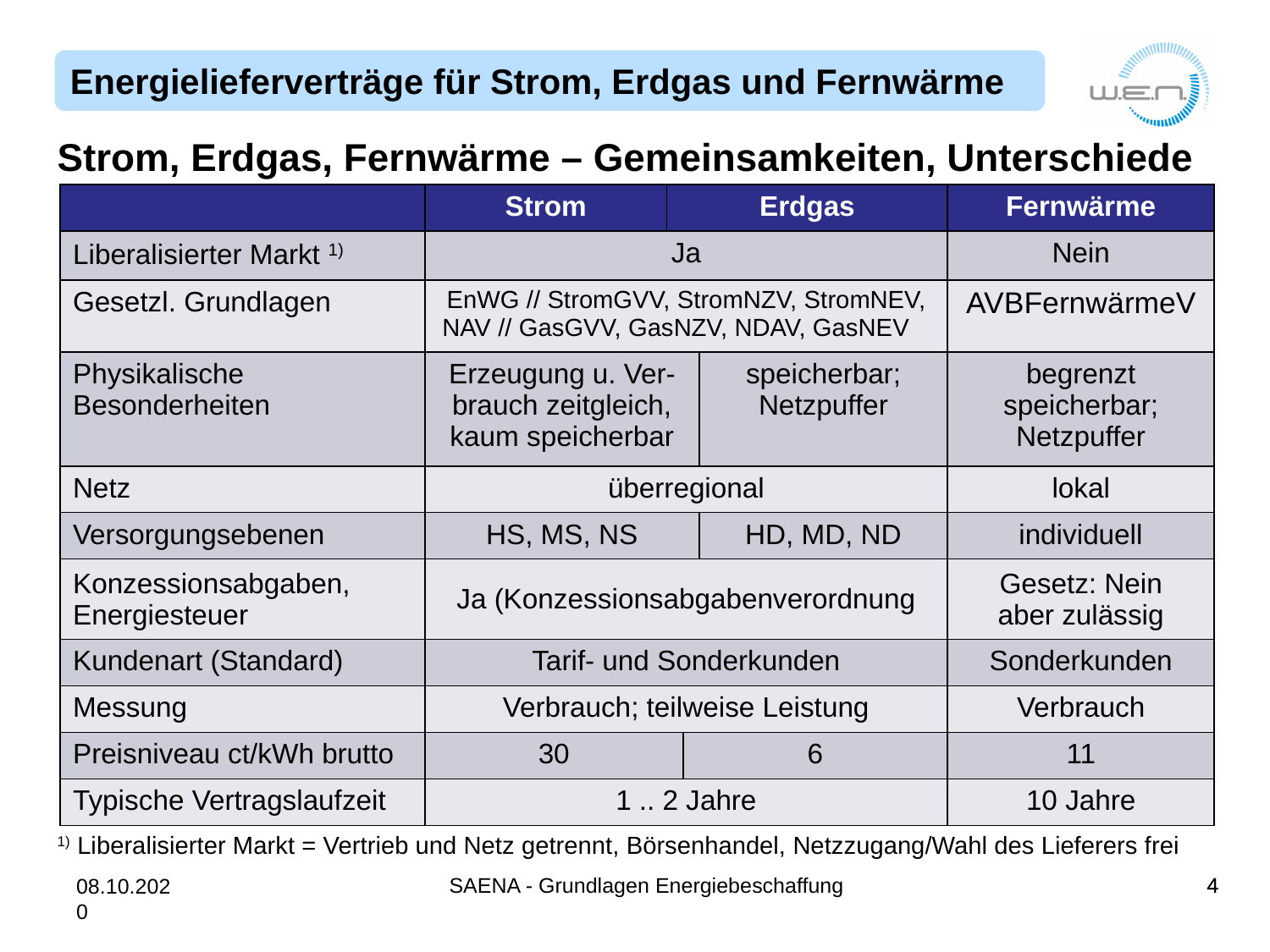

Strom, Erdgas, Fernwärme – Gemeinsamkeiten, Unterschiede
|  | Strom | Erdgas |  |  | Fernwärme |
| --- | --- | --- | --- | --- | --- |
| Liberalisierter Markt 1) | Ja |  |  |  | Nein |
| Gesetzl. Grundlagen | EnWG // StromGVV, StromNZV, StromNEV, NAV // GasGVV, GasNZV, NDAV, GasNEV |  |  |  | AVBFernwärmeV |
| Physikalische Besonderheiten | Erzeugung u. Ver-brauch zeitgleich, kaum speicherbar |  |  | speicherbar; Netzpuffer | begrenzt speicherbar; Netzpuffer |
| Netz | überregional |  |  |  | lokal |
| Versorgungsebenen | HS, MS, NS |  |  | HD, MD, ND | individuell |
| Konzessionsabgaben, Energiesteuer | Ja (Konzessionsabgabenverordnung |  |  |  | Gesetz: Nein aber zulässig |
| Kundenart (Standard) | Tarif- und Sonderkunden |  |  |  | Sonderkunden |
| Messung | Verbrauch; teilweise Leistung |  |  |  | Verbrauch |
| Preisniveau ct/kWh brutto | 30 |  | 6 |  | 11 |
| Typische Vertragslaufzeit | 1 .. 2 Jahre |  |  |  | 10 Jahre |
1) Liberalisierter Markt = Vertrieb und Netz getrennt, Börsenhandel, Netzzugang/Wahl des Lieferers frei
SAENA - Grundlagen Energiebeschaffung
4
4
08.10.2020